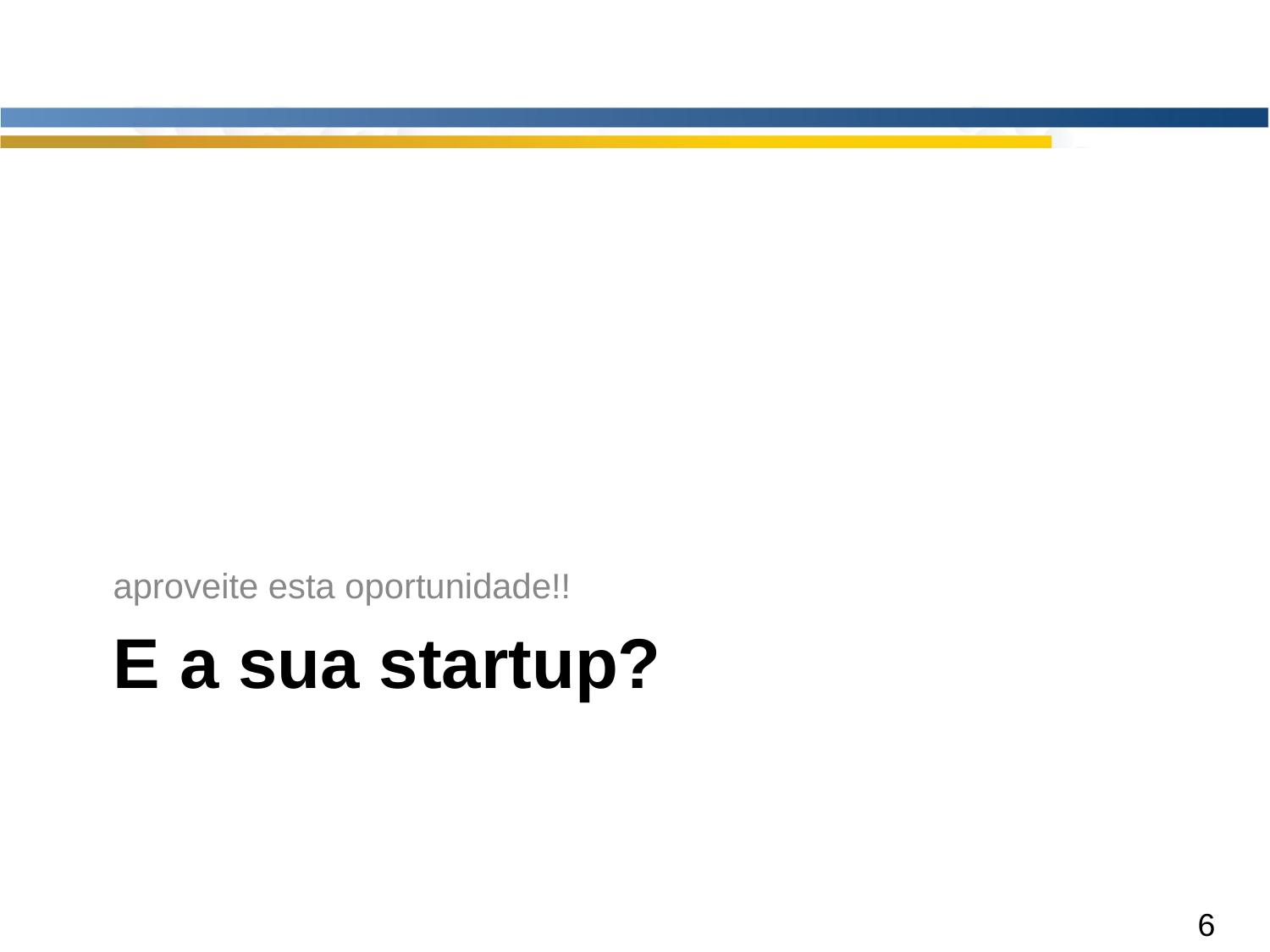

aproveite esta oportunidade!!
# E a sua startup?